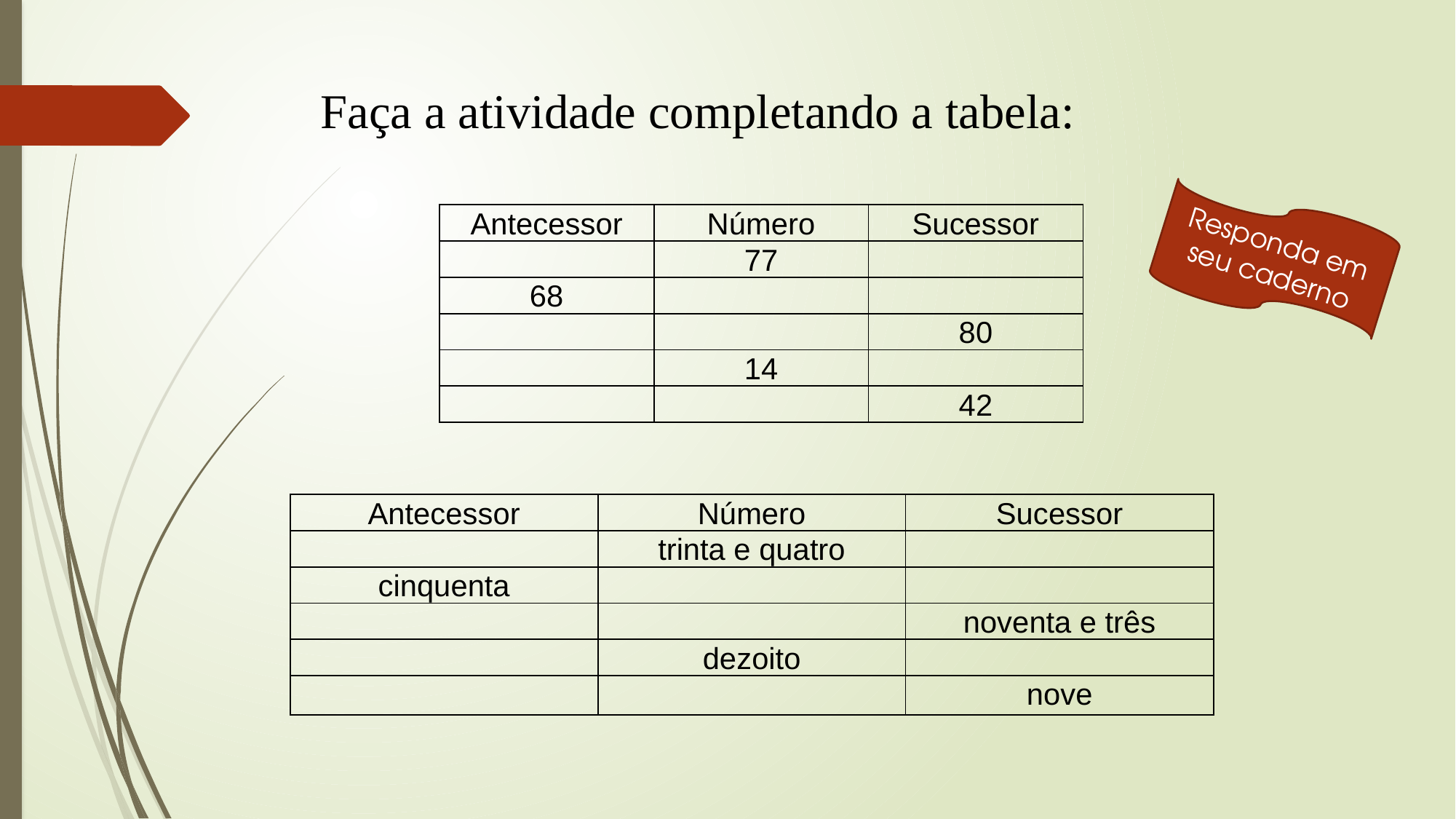

# Faça a atividade completando a tabela:
Responda em seu caderno
| Antecessor | Número | Sucessor |
| --- | --- | --- |
|  | 77 |  |
| 68 |  |  |
|  |  | 80 |
|  | 14 |  |
|  |  | 42 |
| Antecessor | Número | Sucessor |
| --- | --- | --- |
|  | trinta e quatro |  |
| cinquenta |  |  |
|  |  | noventa e três |
|  | dezoito |  |
|  |  | nove |